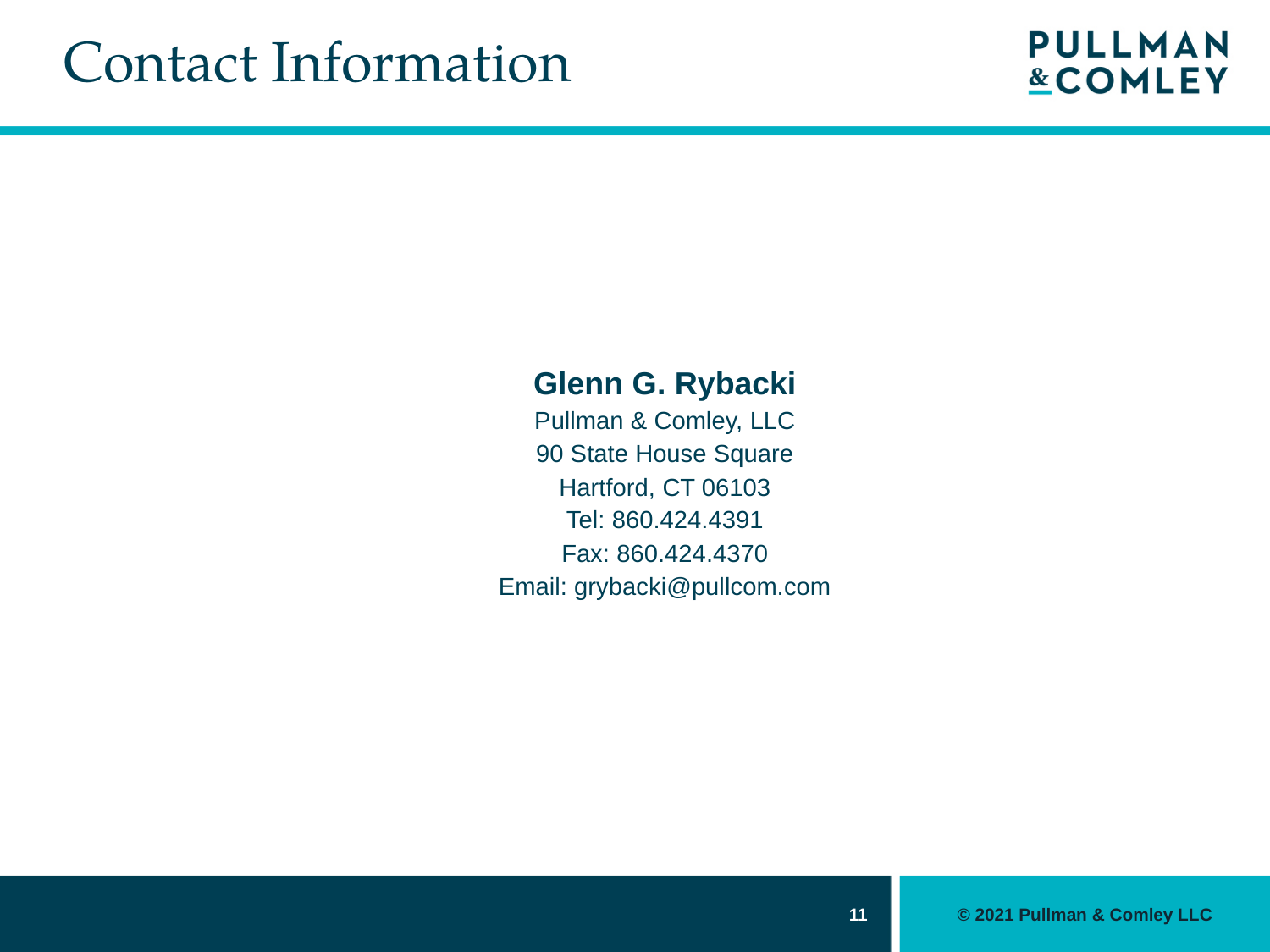

Glenn G. Rybacki
Pullman & Comley, LLC
90 State House Square
Hartford, CT 06103
Tel: 860.424.4391
Fax: 860.424.4370
Email: grybacki@pullcom.com
11
© 2021 Pullman & Comley LLC